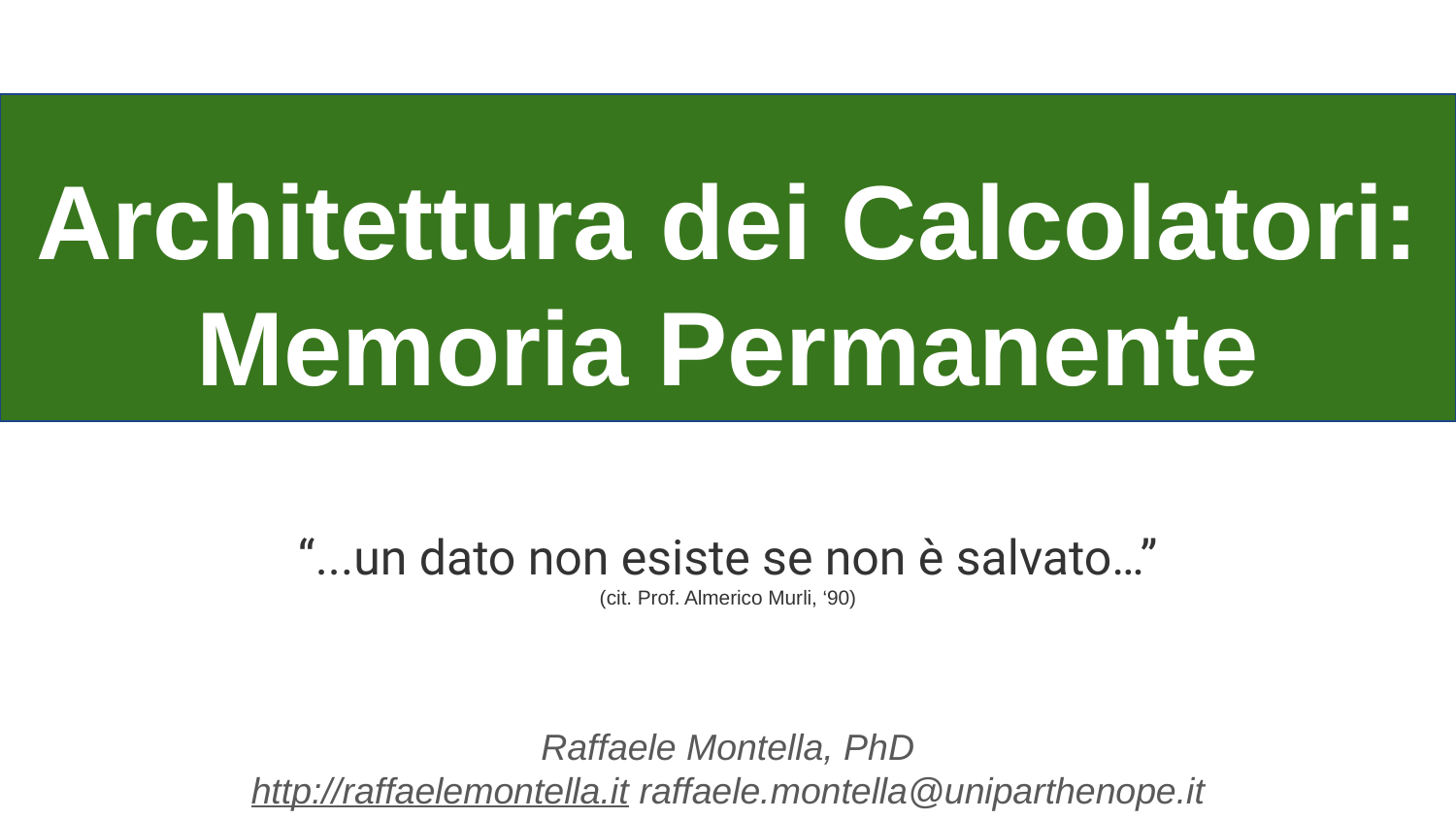

# Architettura dei Calcolatori: Memoria Permanente
“...un dato non esiste se non è salvato…”
(cit. Prof. Almerico Murli, ‘90)
Raffaele Montella, PhD
http://raffaelemontella.it raffaele.montella@uniparthenope.it